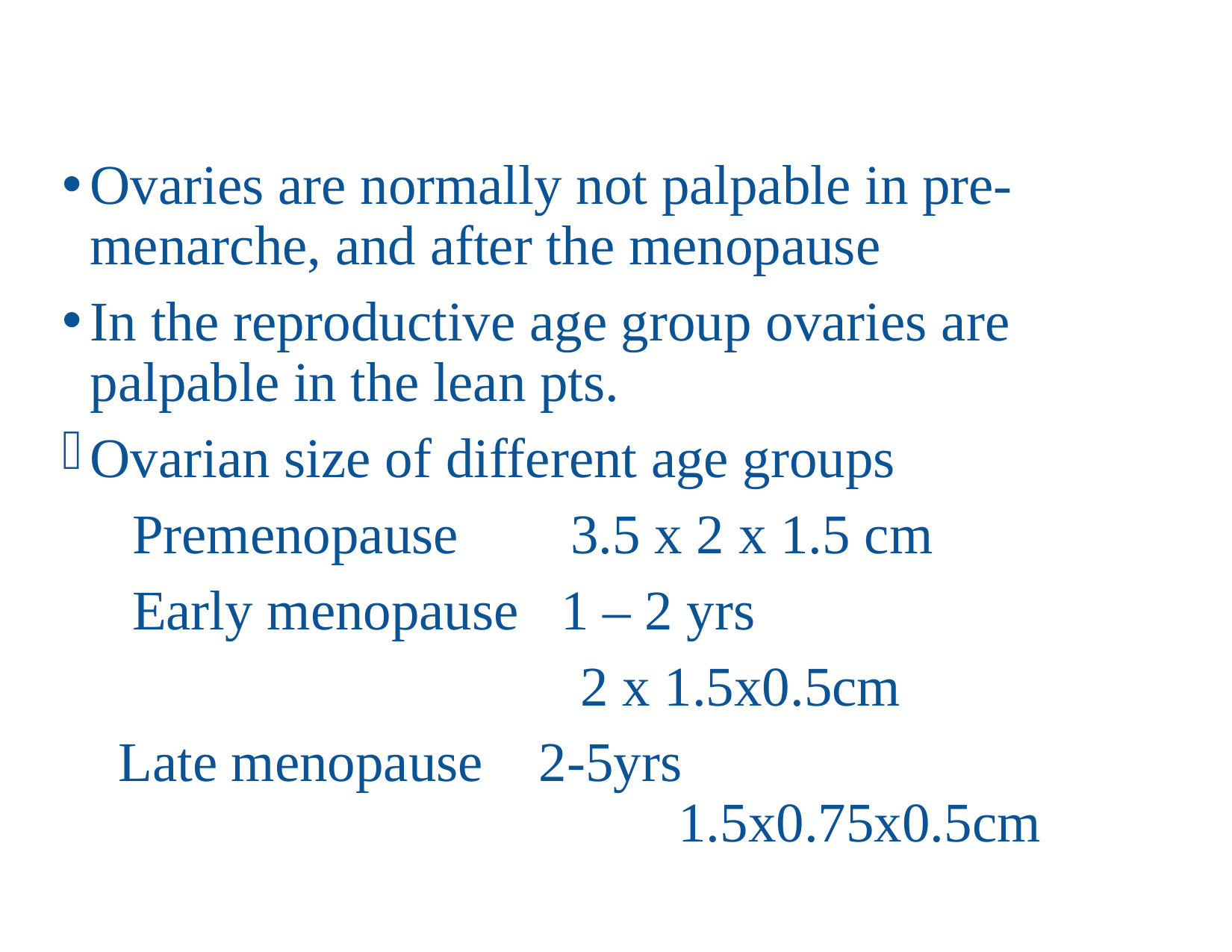

Ovaries are normally not palpable in pre-menarche, and after the menopause
In the reproductive age group ovaries are palpable in the lean pts.
Ovarian size of different age groups
	   Premenopause        3.5 x 2 x 1.5 cm
	   Early menopause   1 – 2 yrs
					   2 x 1.5x0.5cm
	  Late menopause    2-5yrs 							                  1.5x0.75x0.5cm